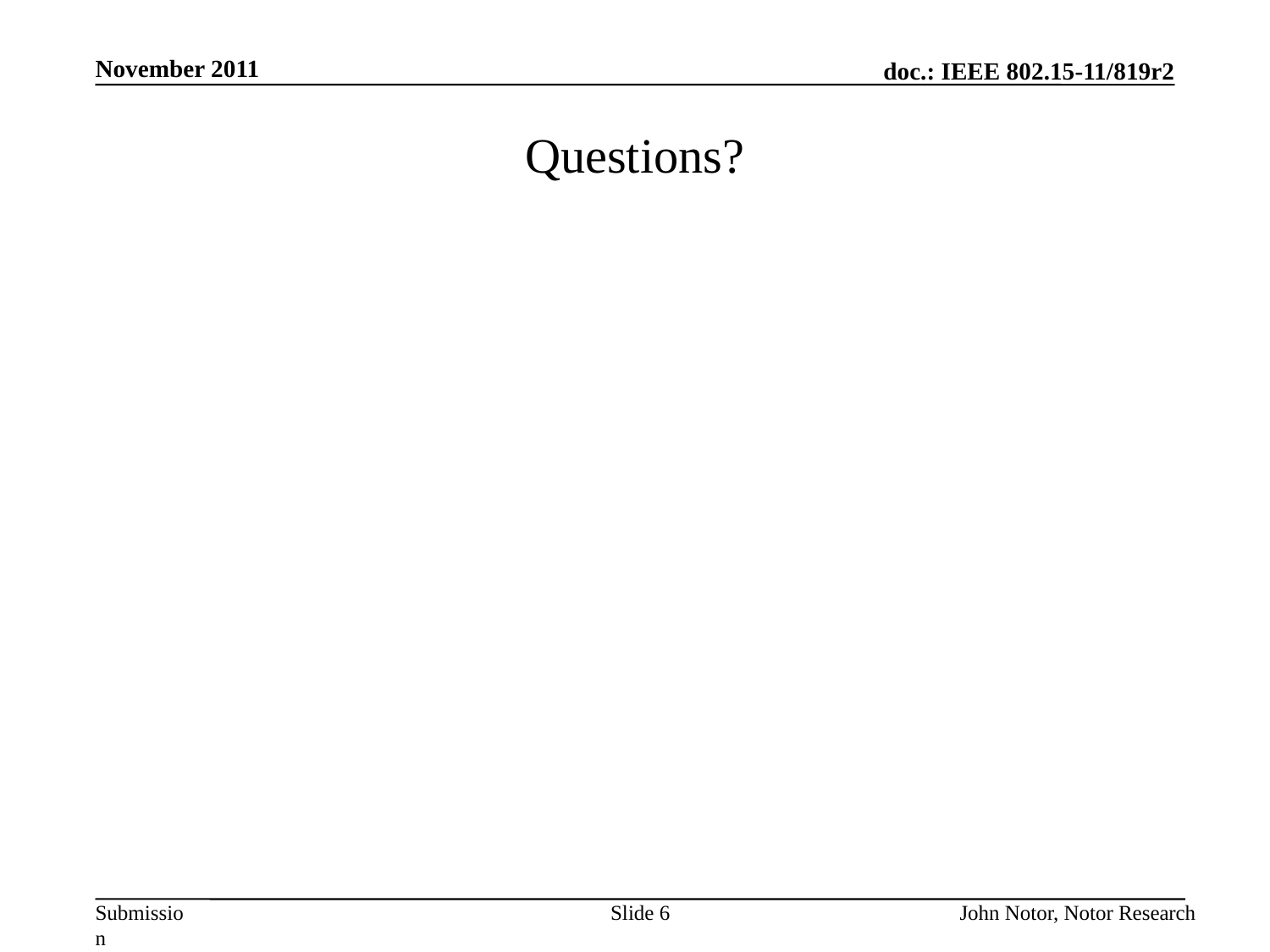

November 2011
# Questions?
Slide 6
John Notor, Notor Research